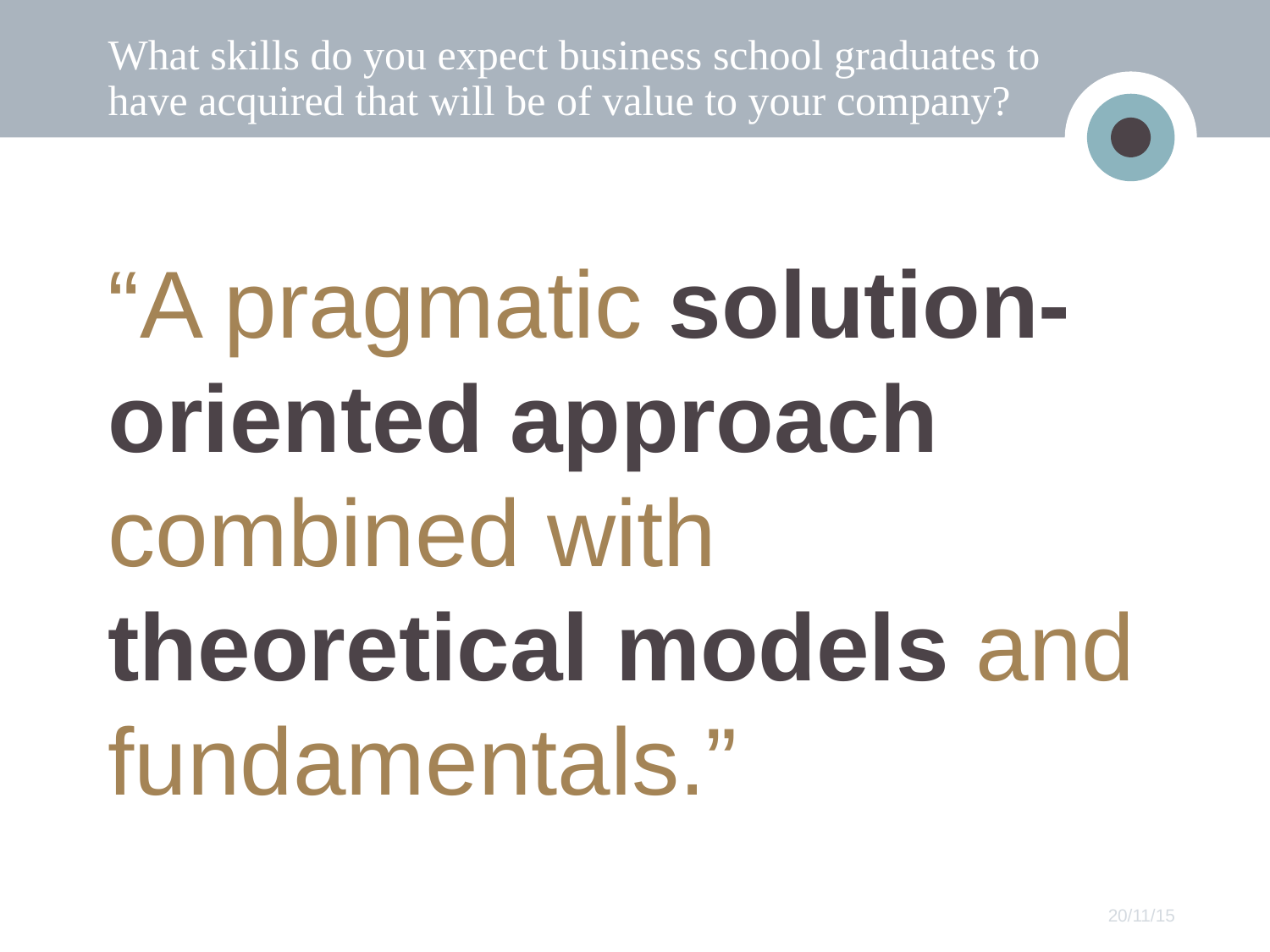

# What skills do you expect business school graduates to have acquired that will be of value to your company?
“A pragmatic solution-oriented approach combined with theoretical models and fundamentals.”